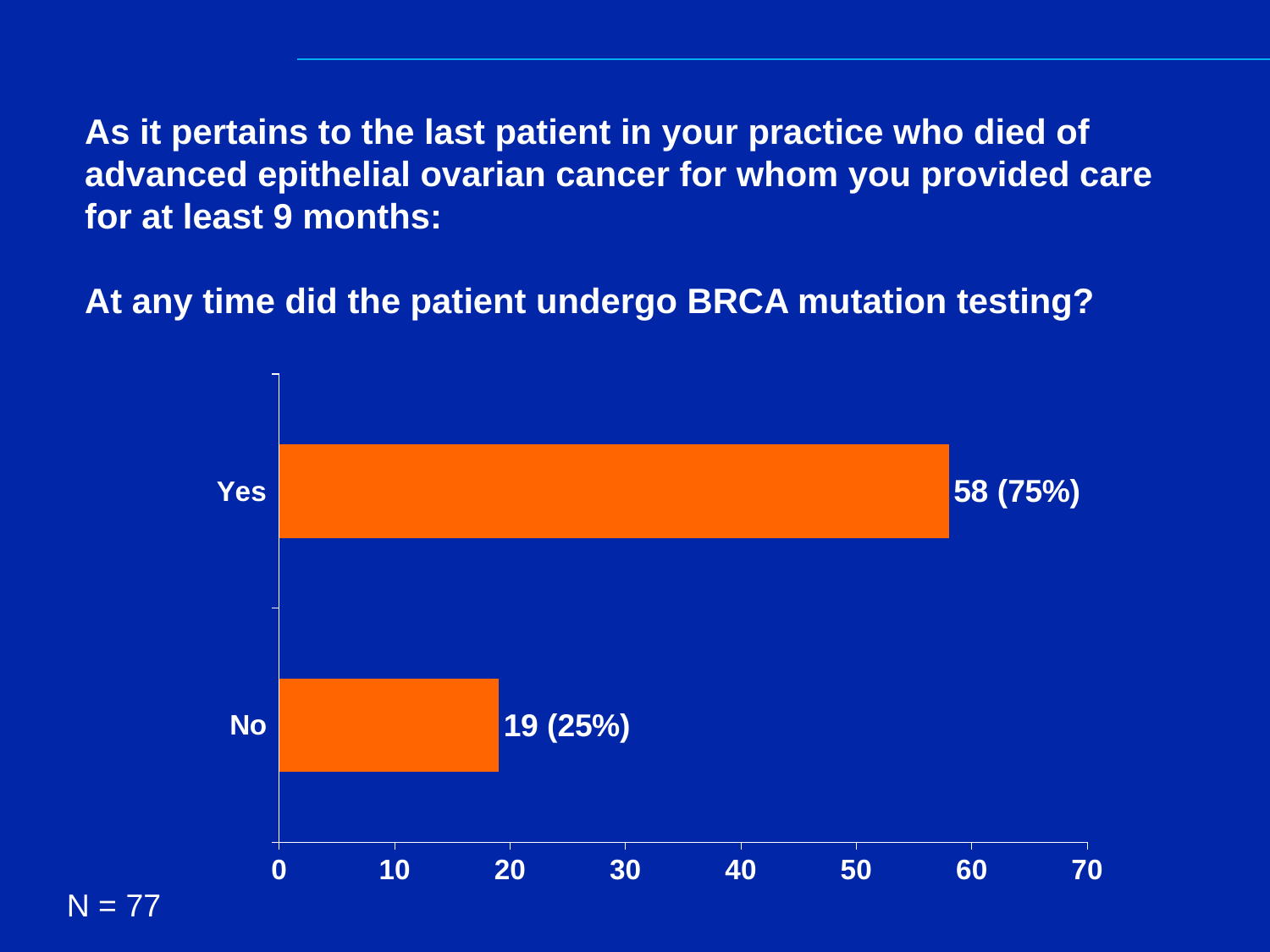

As it pertains to the last patient in your practice who died of advanced epithelial ovarian cancer for whom you provided care for at least 9 months:

At any time did the patient undergo BRCA mutation testing?

### Chart

| Category | Series 1 |
|---|---|
| No | 19.0 |
| Yes | 58.0 |
N = 77